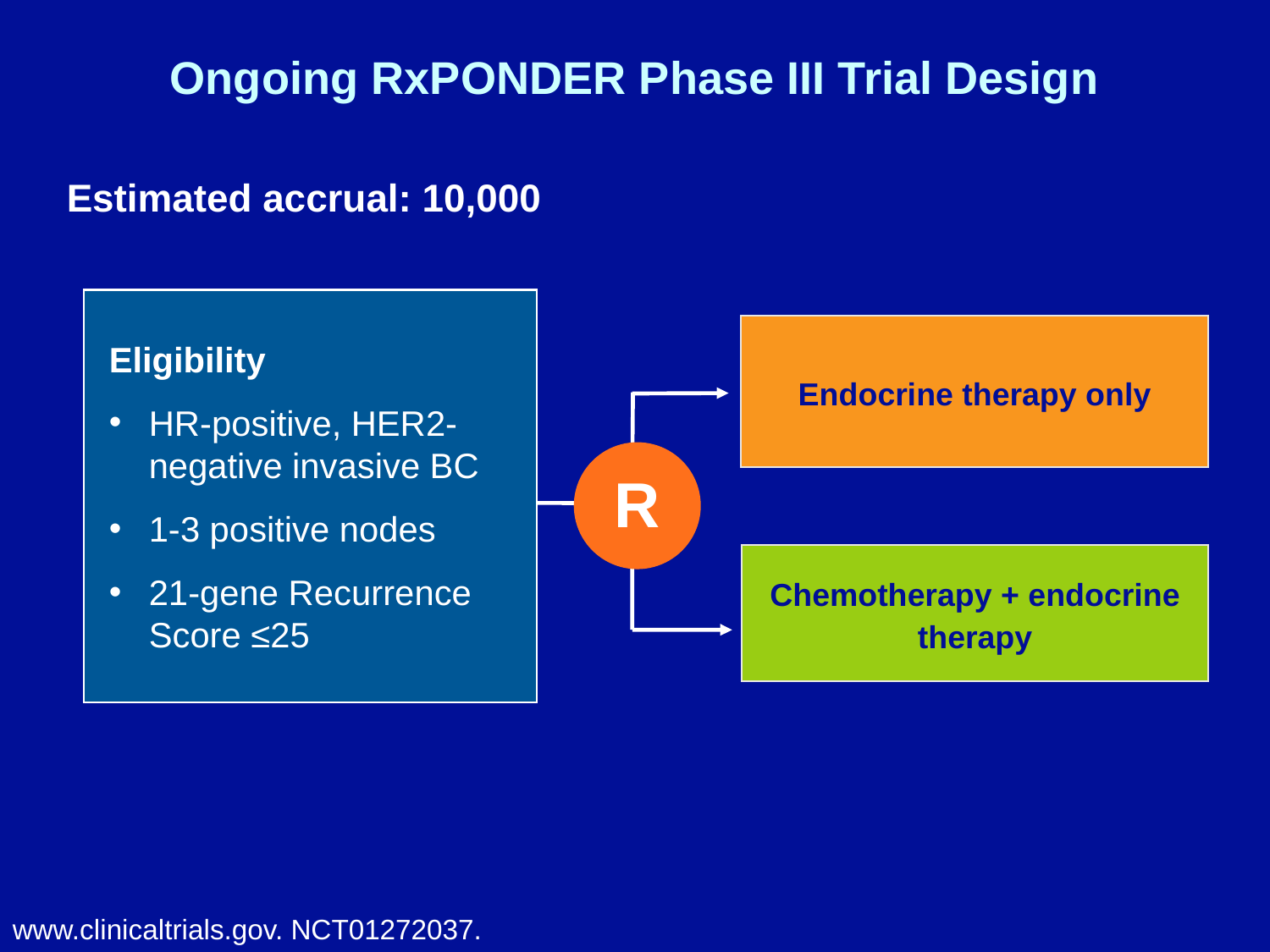

# Ongoing RxPONDER Phase III Trial Design
Estimated accrual: 10,000

Eligibility
HR-positive, HER2-negative invasive BC
1-3 positive nodes
21-gene Recurrence Score ≤25
Endocrine therapy only

R

Chemotherapy + endocrine therapy

www.clinicaltrials.gov. NCT01272037.